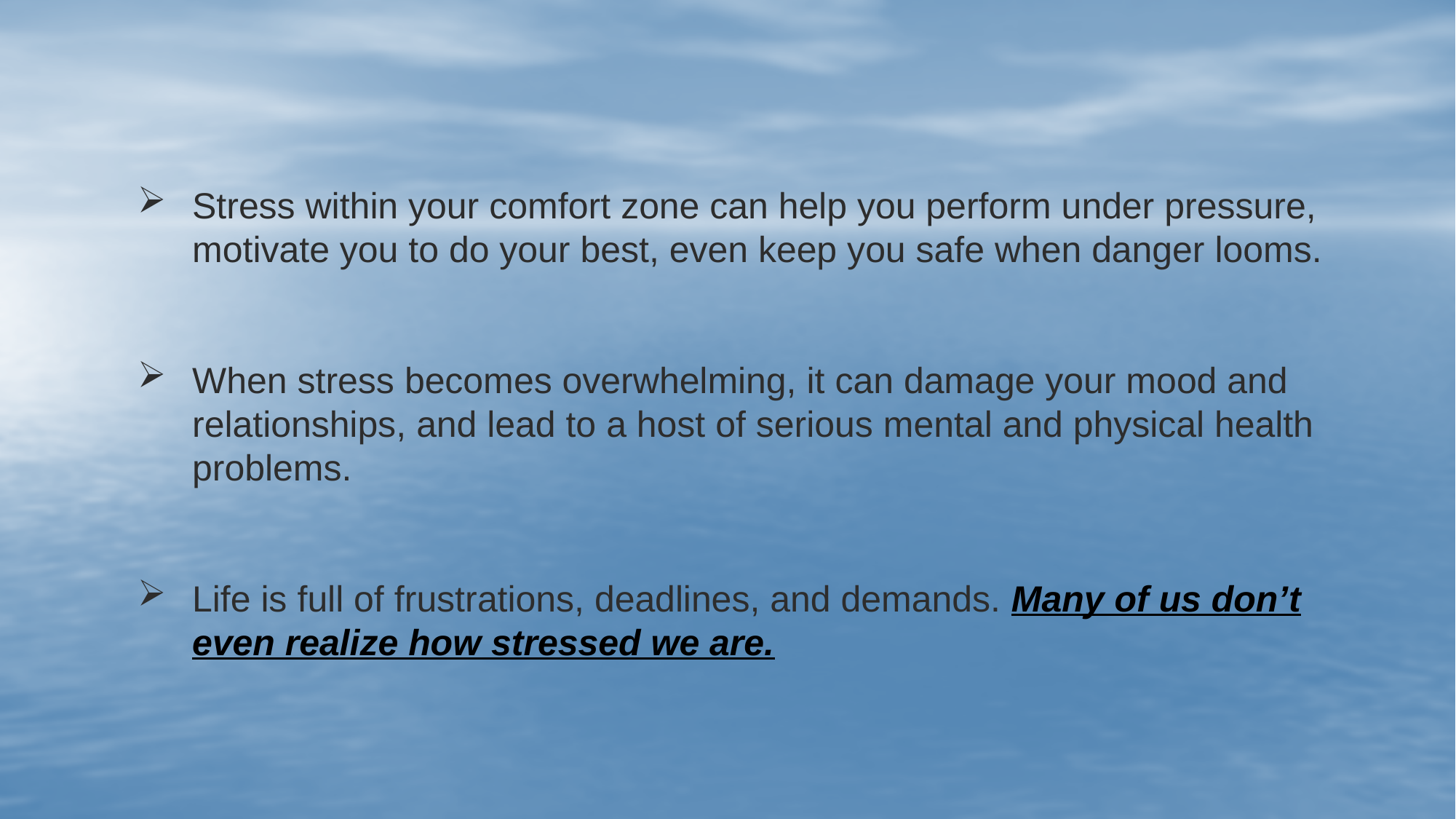

Stress within your comfort zone can help you perform under pressure, motivate you to do your best, even keep you safe when danger looms.

When stress becomes overwhelming, it can damage your mood and relationships, and lead to a host of serious mental and physical health problems.

Life is full of frustrations, deadlines, and demands. Many of us don’t even realize how stressed we are.